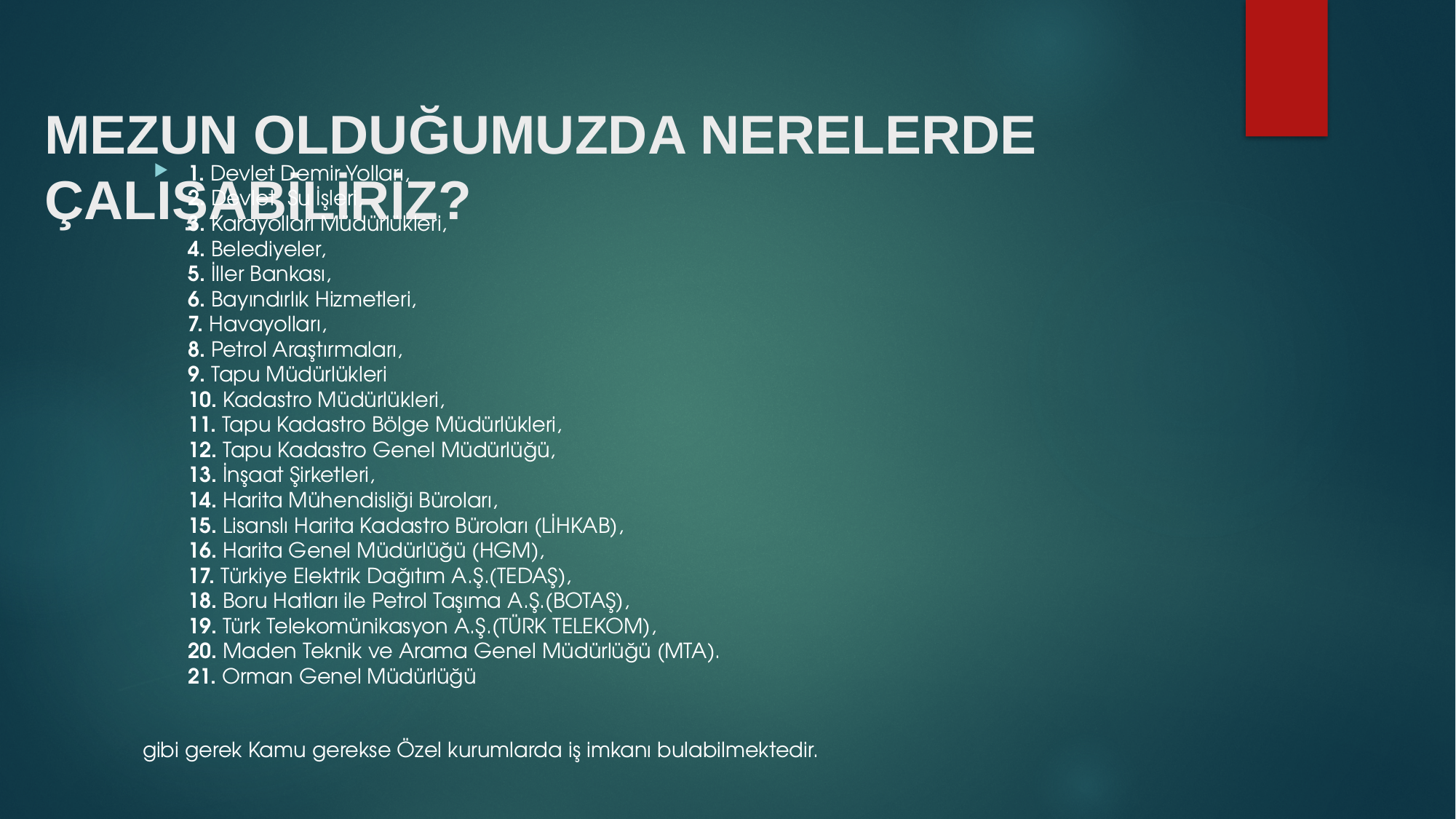

# MEZUN OLDUĞUMUZDA NERELERDE ÇALIŞABİLİRİZ?
1. Devlet Demir Yolları,
2. Devlet  Su İşleri,
3. Karayolları Müdürlükleri,
4. Belediyeler,
5. İller Bankası,
6. Bayındırlık Hizmetleri,
7. Havayolları,
8. Petrol Araştırmaları,
9. Tapu Müdürlükleri
10. Kadastro Müdürlükleri,
11. Tapu Kadastro Bölge Müdürlükleri,
12. Tapu Kadastro Genel Müdürlüğü,
13. İnşaat Şirketleri,
14. Harita Mühendisliği Büroları,
15. Lisanslı Harita Kadastro Büroları (LİHKAB),
16. Harita Genel Müdürlüğü (HGM),
17. Türkiye Elektrik Dağıtım A.Ş.(TEDAŞ),
18. Boru Hatları ile Petrol Taşıma A.Ş.(BOTAŞ),
19. Türk Telekomünikasyon A.Ş.(TÜRK TELEKOM),
20. Maden Teknik ve Arama Genel Müdürlüğü (MTA).                                                                             21. Orman Genel Müdürlüğü

gibi gerek Kamu gerekse Özel kurumlarda iş imkanı bulabilmektedir.